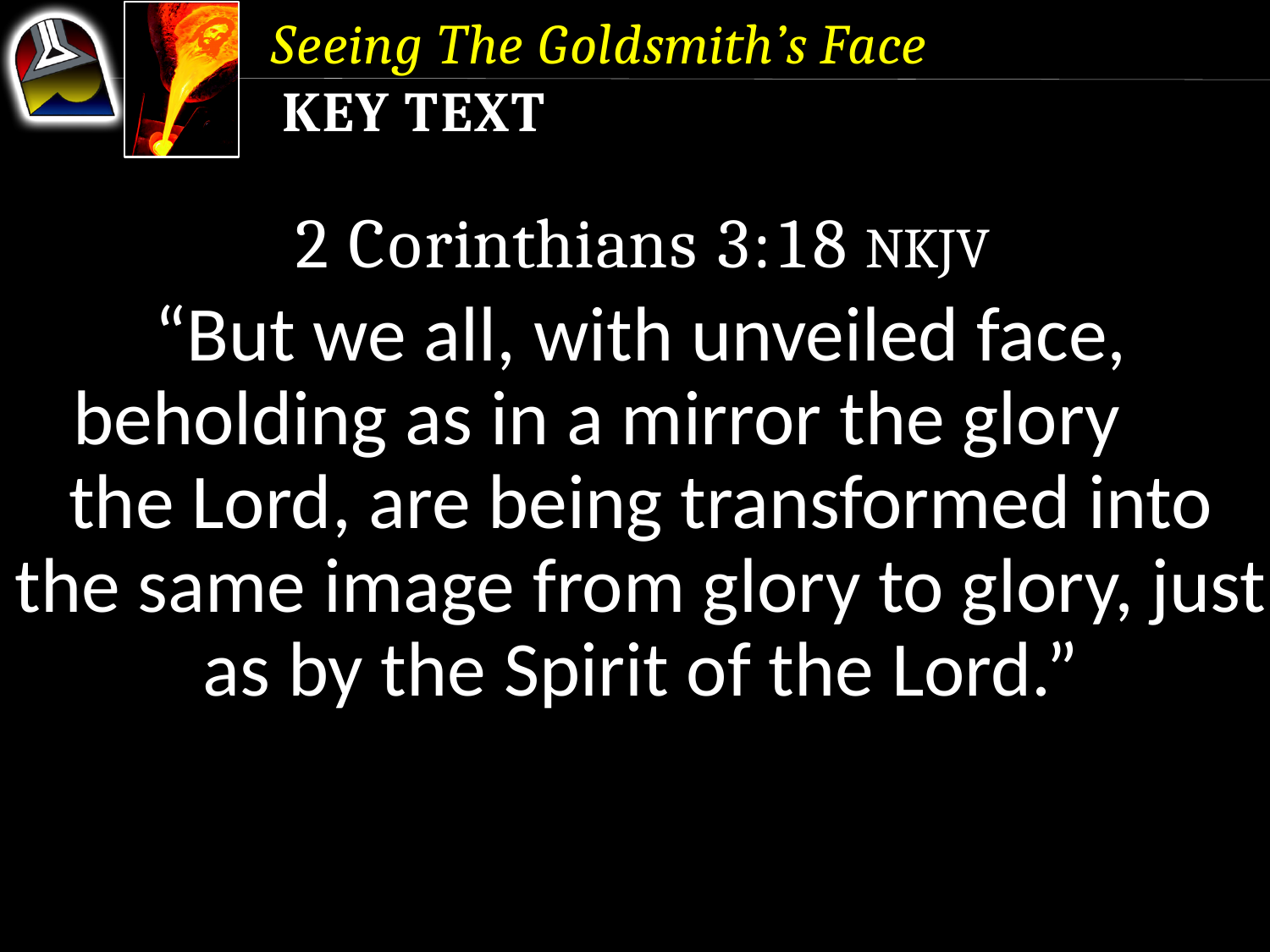

Seeing The Goldsmith’s Face
 Key Text
2 Corinthians 3:18 NKJV
“But we all, with unveiled face, beholding as in a mirror the glory      the Lord, are being transformed into the same image from glory to glory, just as by the Spirit of the Lord.”